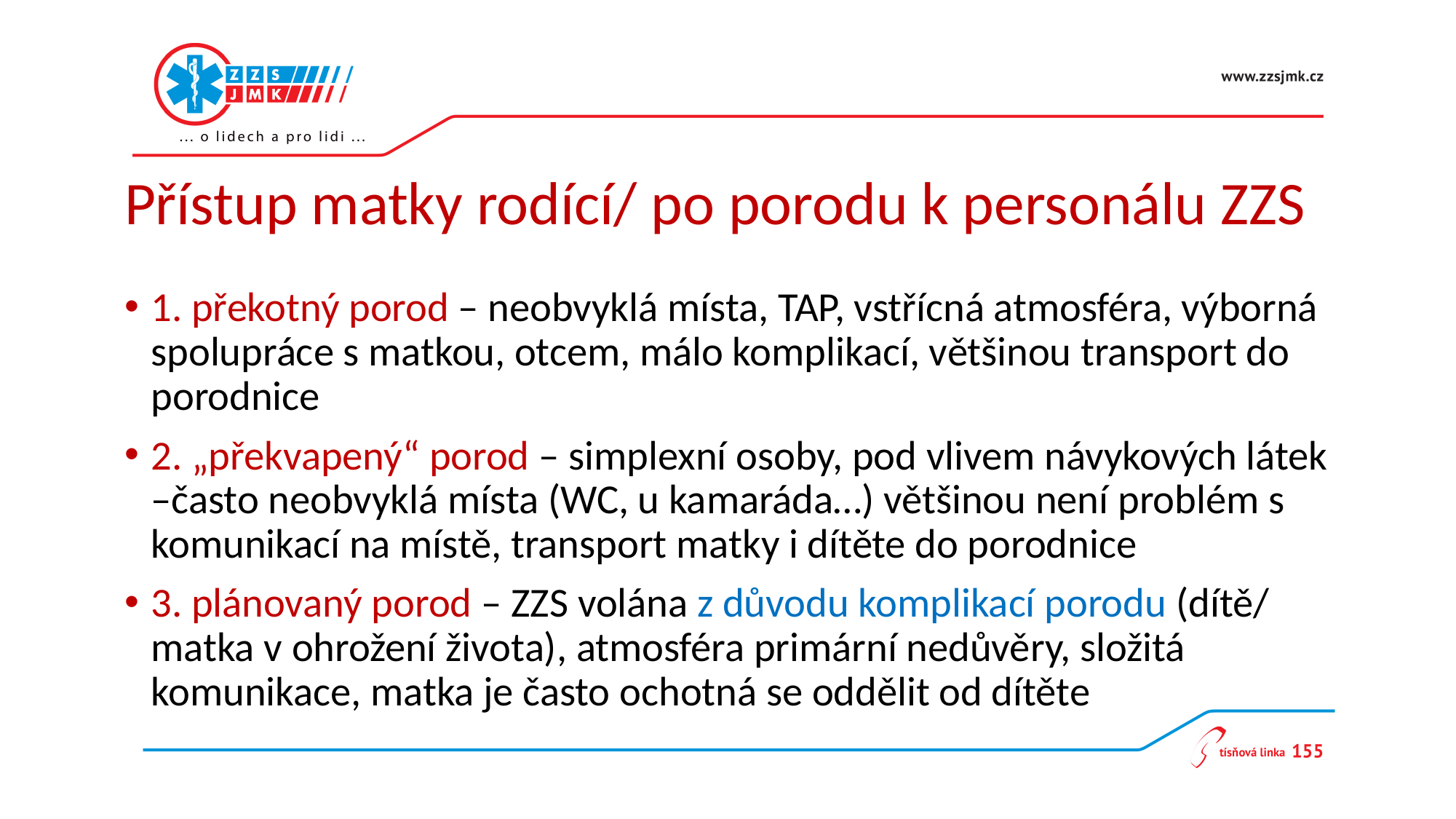

# Přístup matky rodící/ po porodu k personálu ZZS
1. překotný porod – neobvyklá místa, TAP, vstřícná atmosféra, výborná spolupráce s matkou, otcem, málo komplikací, většinou transport do porodnice
2. „překvapený“ porod – simplexní osoby, pod vlivem návykových látek –často neobvyklá místa (WC, u kamaráda…) většinou není problém s komunikací na místě, transport matky i dítěte do porodnice
3. plánovaný porod – ZZS volána z důvodu komplikací porodu (dítě/ matka v ohrožení života), atmosféra primární nedůvěry, složitá komunikace, matka je často ochotná se oddělit od dítěte